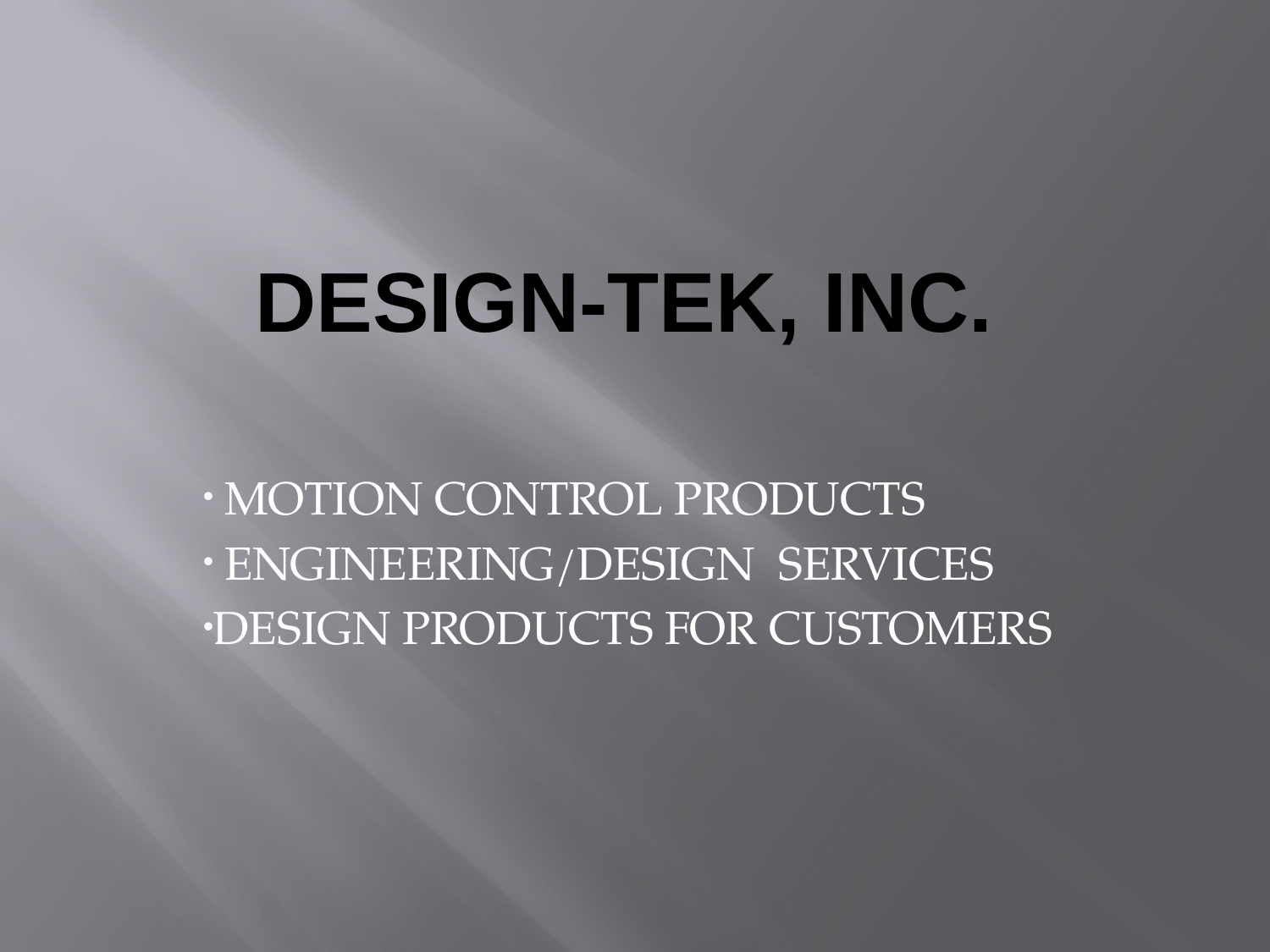

# DESIGN-TEK, INC.
 MOTION CONTROL PRODUCTS
 ENGINEERING/DESIGN  SERVICES
DESIGN PRODUCTS FOR CUSTOMERS